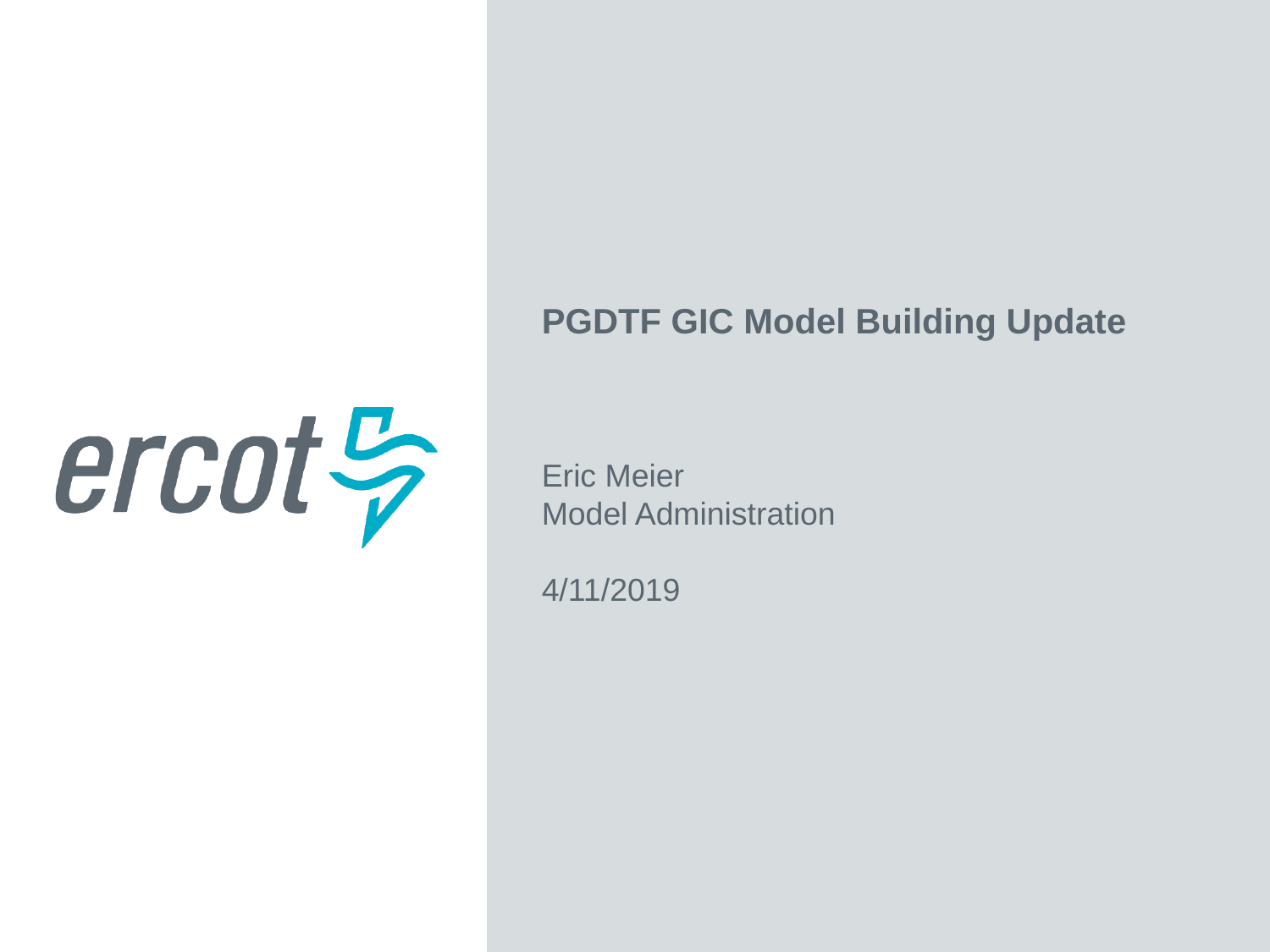

PGDTF GIC Model Building Update

Eric Meier
Model Administration

4/11/2019